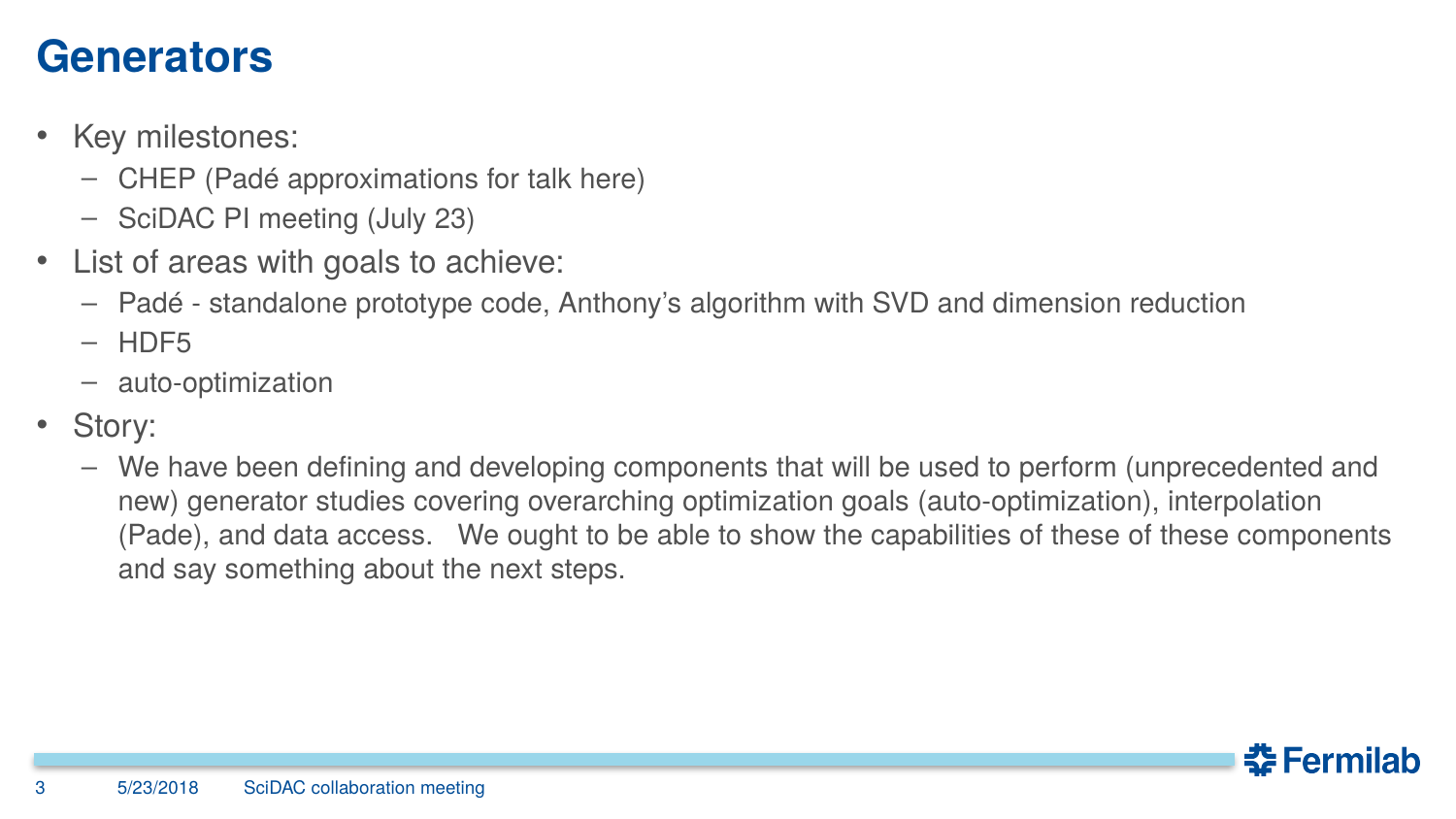

# Generators
Key milestones:
CHEP (Padé approximations for talk here)
SciDAC PI meeting (July 23)
List of areas with goals to achieve:
Padé - standalone prototype code, Anthony’s algorithm with SVD and dimension reduction
HDF5
auto-optimization
Story:
We have been defining and developing components that will be used to perform (unprecedented and new) generator studies covering overarching optimization goals (auto-optimization), interpolation (Pade), and data access.   We ought to be able to show the capabilities of these of these components and say something about the next steps.
3
5/23/2018
SciDAC collaboration meeting